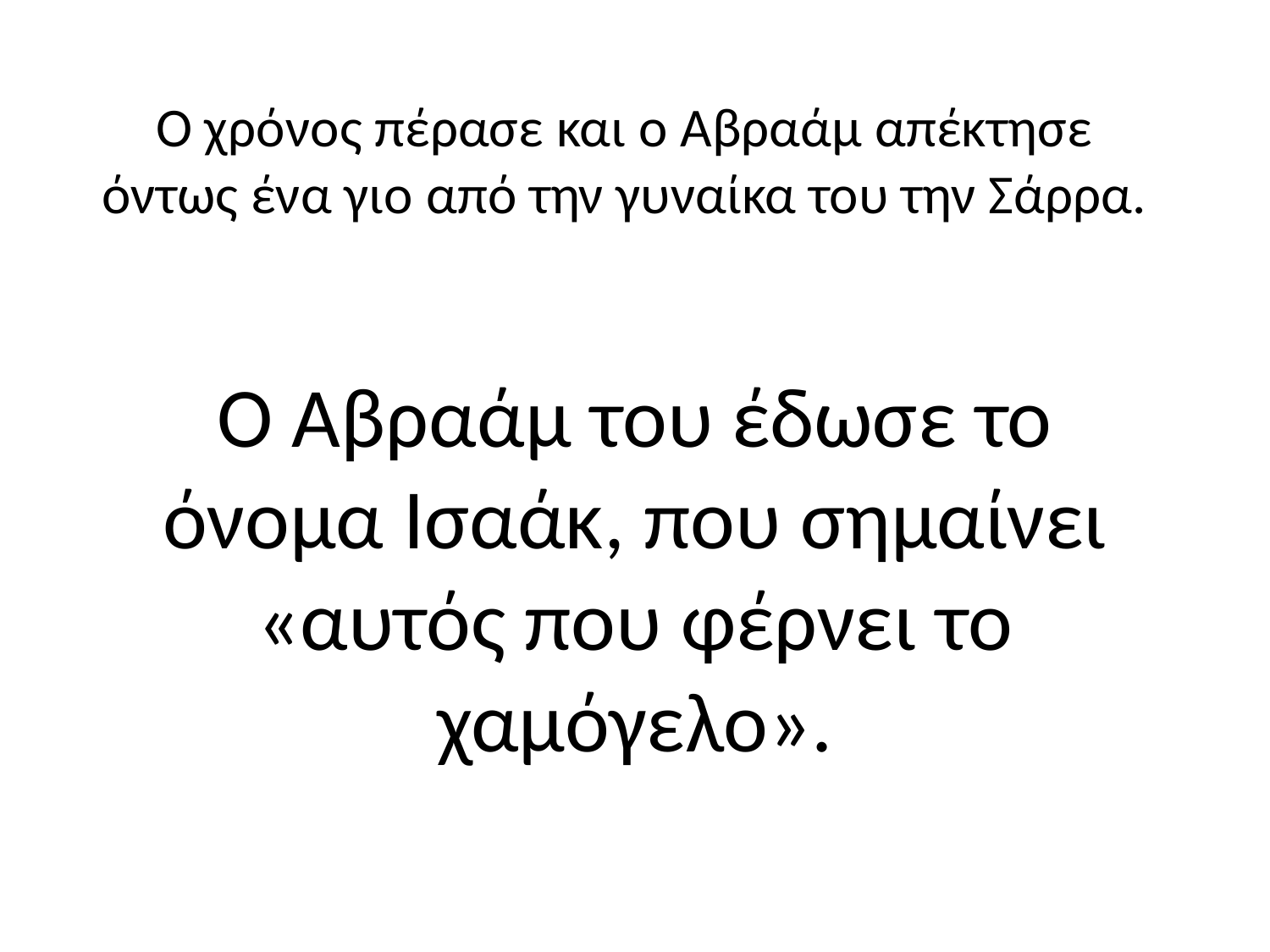

# Ο χρόνος πέρασε και ο Αβραάμ απέκτησε όντως ένα γιο από την γυναίκα του την Σάρρα.
Ο Αβραάμ του έδωσε το όνομα Ισαάκ, που σημαίνει «αυτός που φέρνει το χαμόγελο».